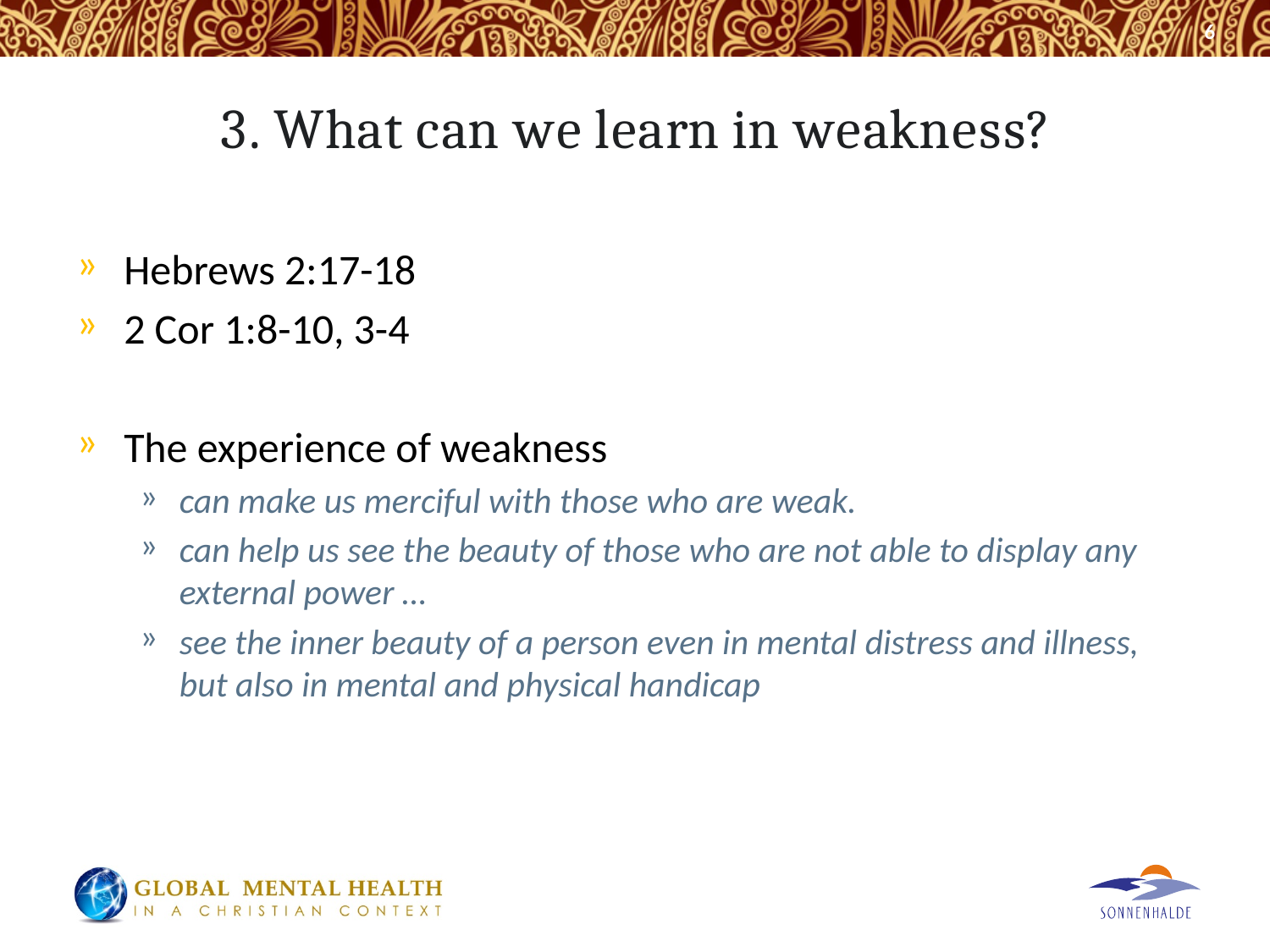

6
# 3. What can we learn in weakness?
Hebrews 2:17-18
2 Cor 1:8-10, 3-4

The experience of weakness
can make us merciful with those who are weak.
can help us see the beauty of those who are not able to display any external power …
see the inner beauty of a person even in mental distress and illness, but also in mental and physical handicap